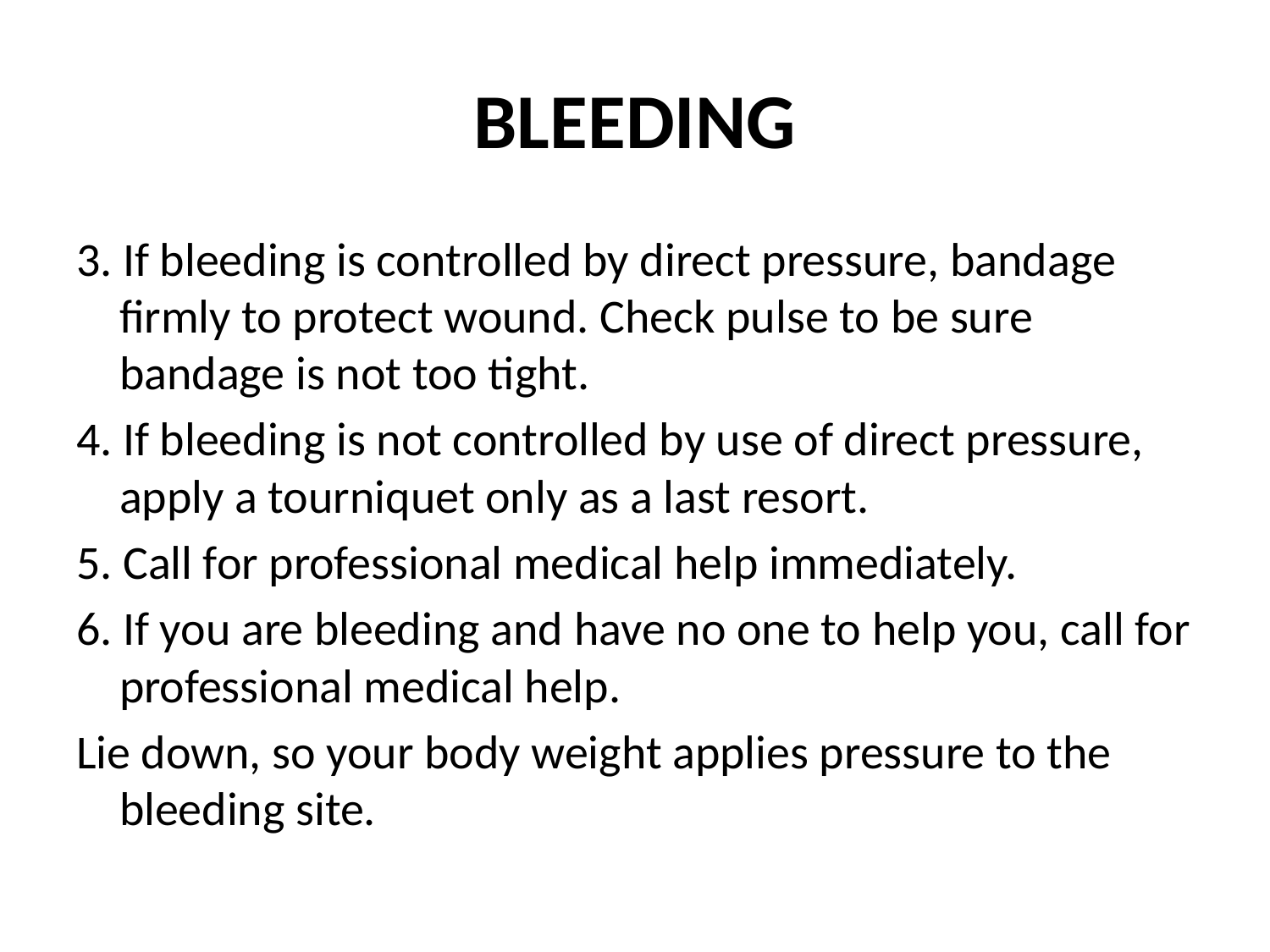

# BLEEDING
3. If bleeding is controlled by direct pressure, bandage firmly to protect wound. Check pulse to be sure bandage is not too tight.
4. If bleeding is not controlled by use of direct pressure, apply a tourniquet only as a last resort.
5. Call for professional medical help immediately.
6. If you are bleeding and have no one to help you, call for professional medical help.
Lie down, so your body weight applies pressure to the bleeding site.